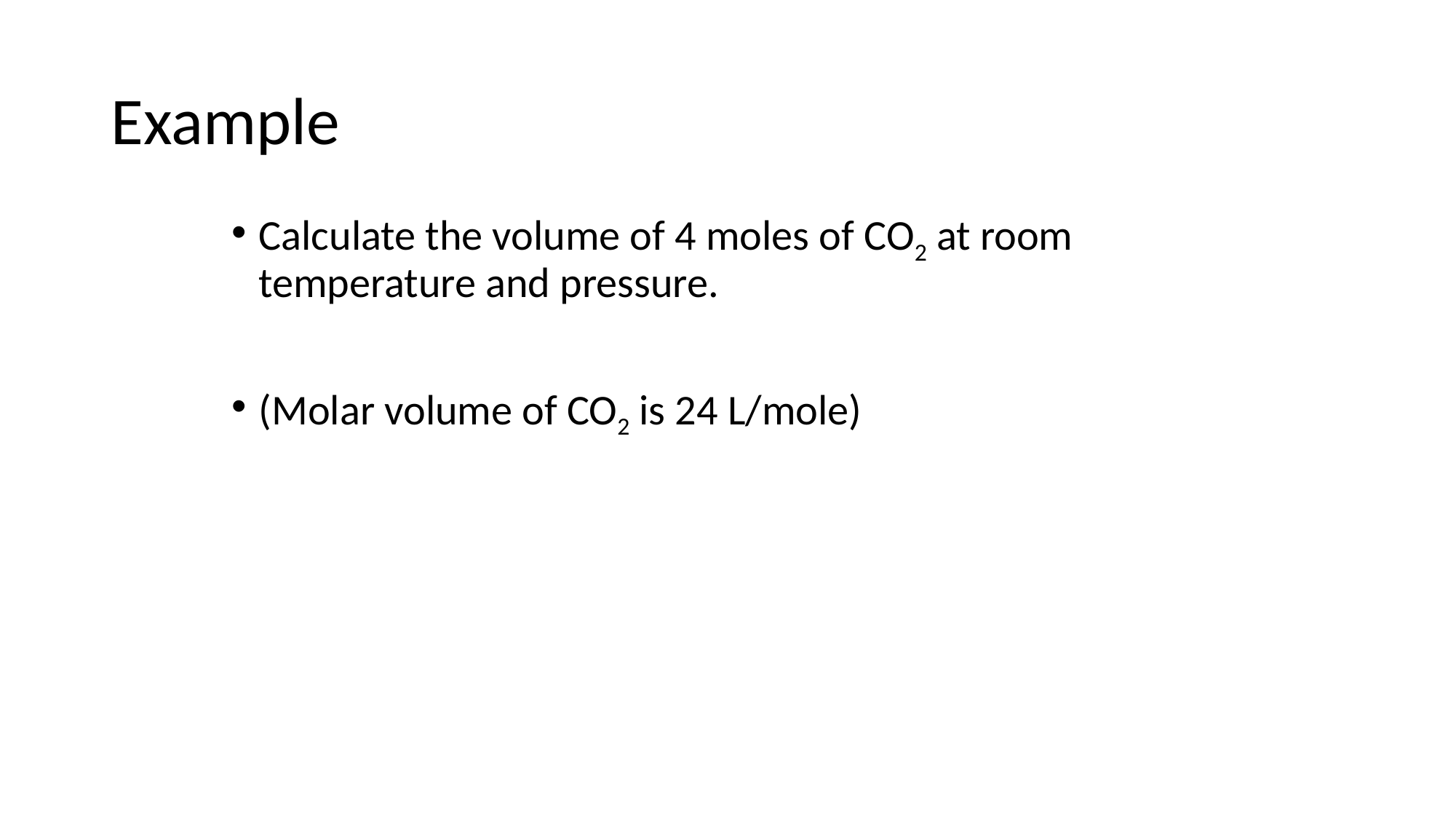

# Example
Calculate the volume of 4 moles of CO2 at room temperature and pressure.

(Molar volume of CO2 is 24 L/mole)